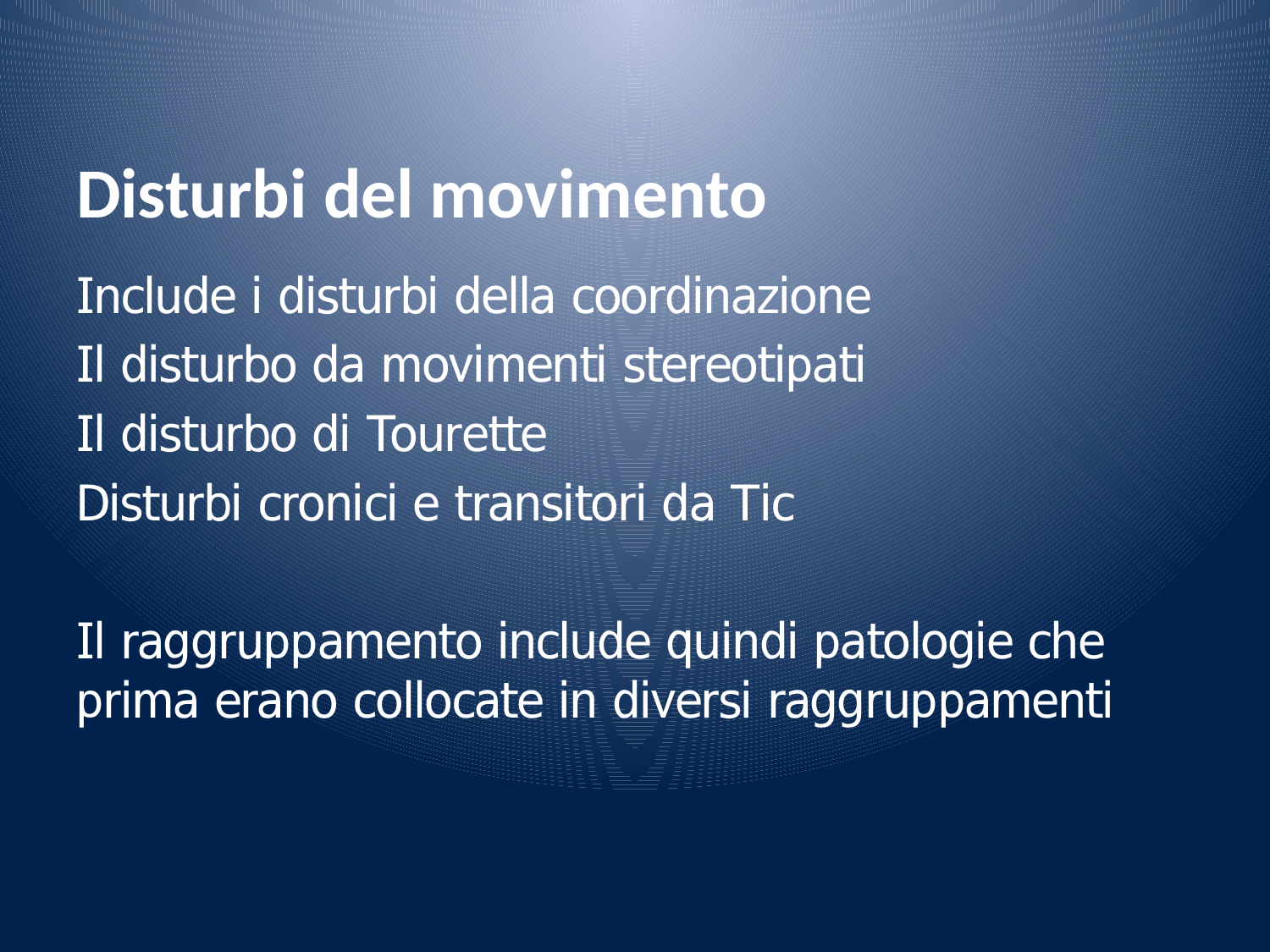

# Disturbi del movimento
Include i disturbi della coordinazione
Il disturbo da movimenti stereotipati
Il disturbo di Tourette
Disturbi cronici e transitori da Tic

Il raggruppamento include quindi patologie che prima erano collocate in diversi raggruppamenti